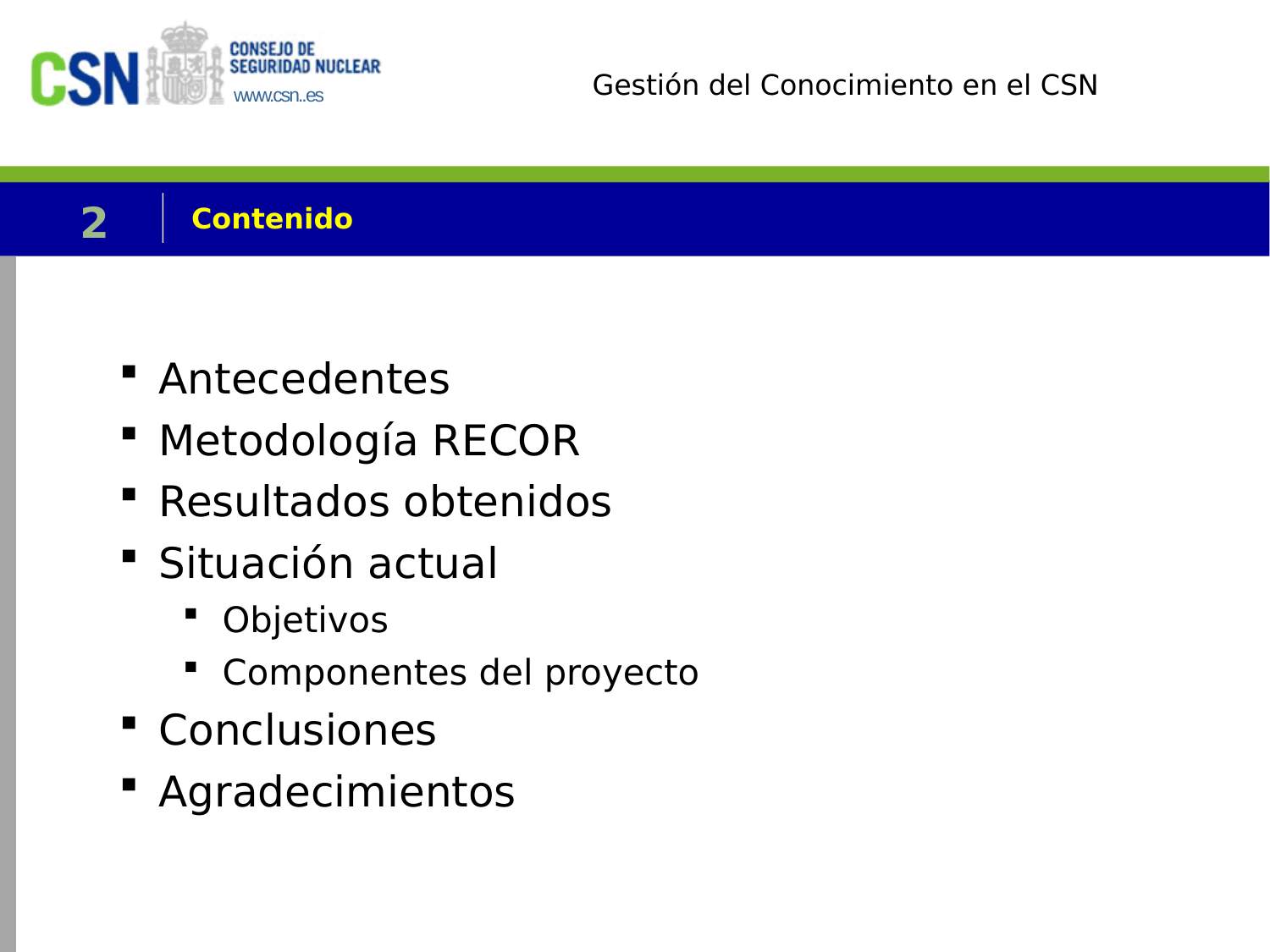

2
# Contenido
Antecedentes
Metodología RECOR
Resultados obtenidos
Situación actual
Objetivos
Componentes del proyecto
Conclusiones
Agradecimientos